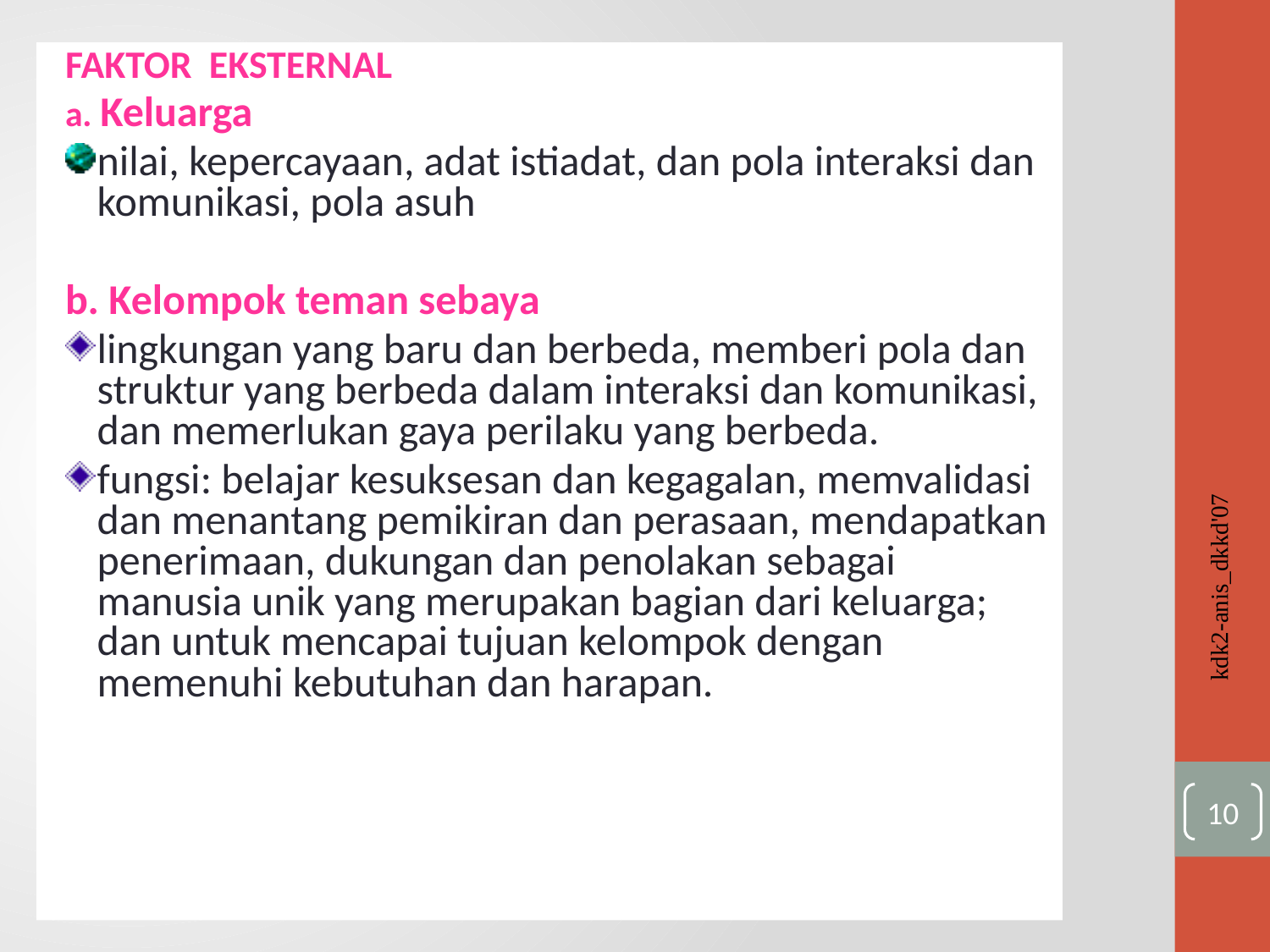

FAKTOR  EKSTERNAL
a. Keluarga
nilai, kepercayaan, adat istiadat, dan pola interaksi dan komunikasi, pola asuh

b. Kelompok teman sebaya
lingkungan yang baru dan berbeda, memberi pola dan struktur yang berbeda dalam interaksi dan komunikasi, dan memerlukan gaya perilaku yang berbeda.
fungsi: belajar kesuksesan dan kegagalan, memvalidasi dan menantang pemikiran dan perasaan, mendapatkan penerimaan, dukungan dan penolakan sebagai manusia unik yang merupakan bagian dari keluarga; dan untuk mencapai tujuan kelompok dengan memenuhi kebutuhan dan harapan.
kdk2-anis_dkkd'07
10